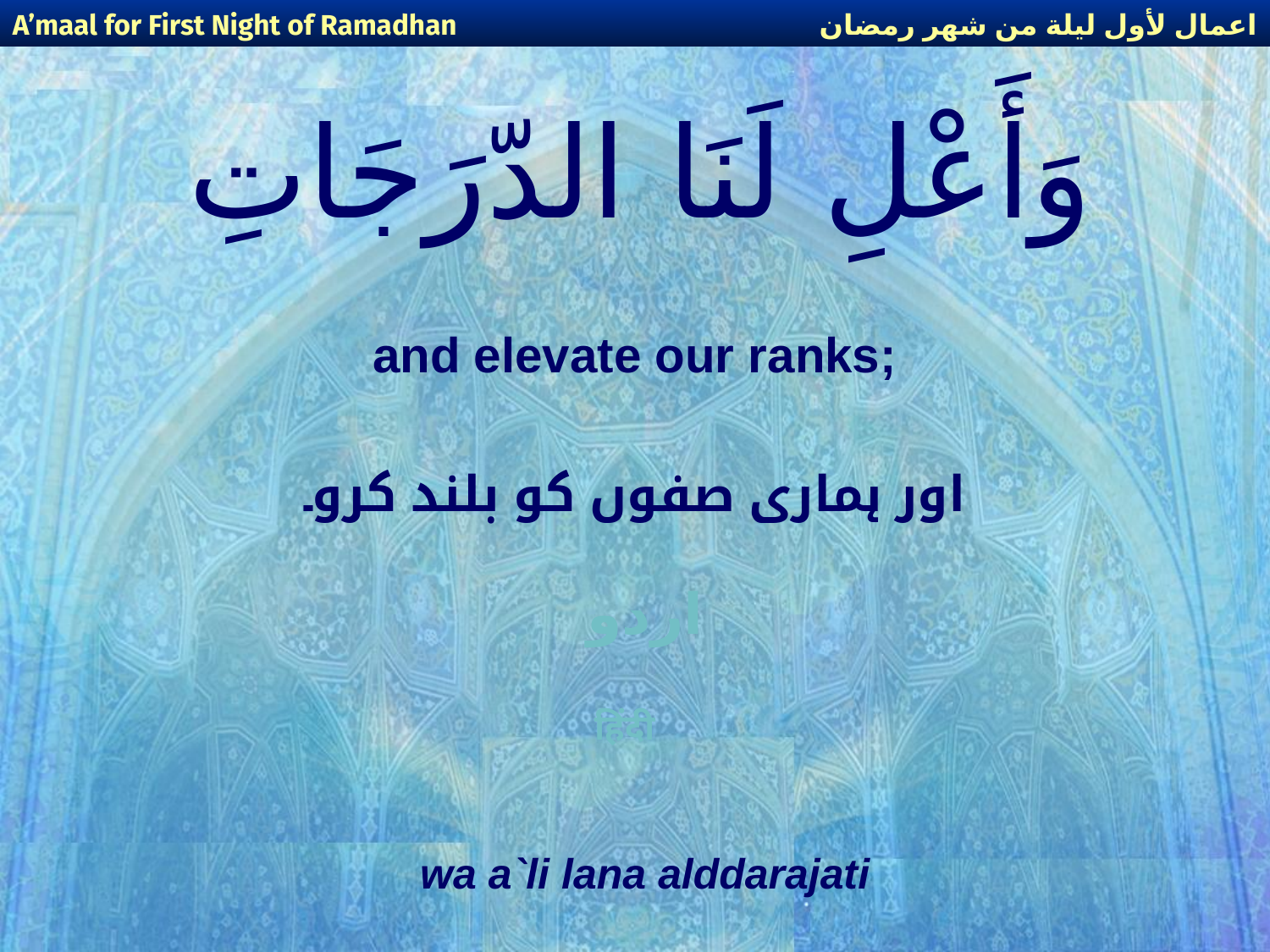

اعمال لأول ليلة من شهر رمضان
A’maal for First Night of Ramadhan
# وَأَعْلِ لَنَا الدّرَجَاتِ
and elevate our ranks;

اور ہماری صفوں کو بلند کرو۔

اردو
हिंदी
wa a`li lana alddarajati